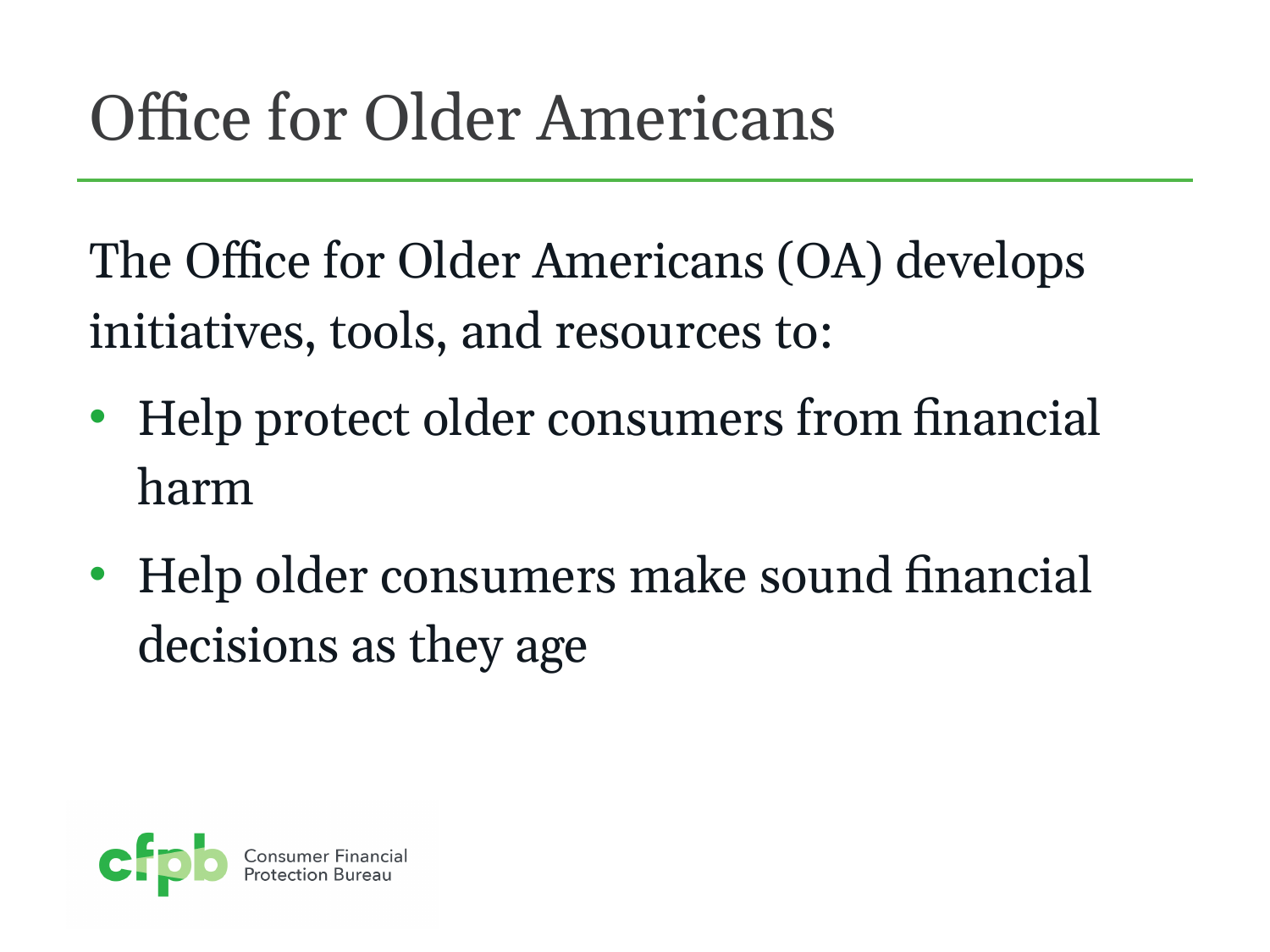

# Office for Older Americans
The Office for Older Americans (OA) develops initiatives, tools, and resources to:
Help protect older consumers from financial harm
Help older consumers make sound financial decisions as they age